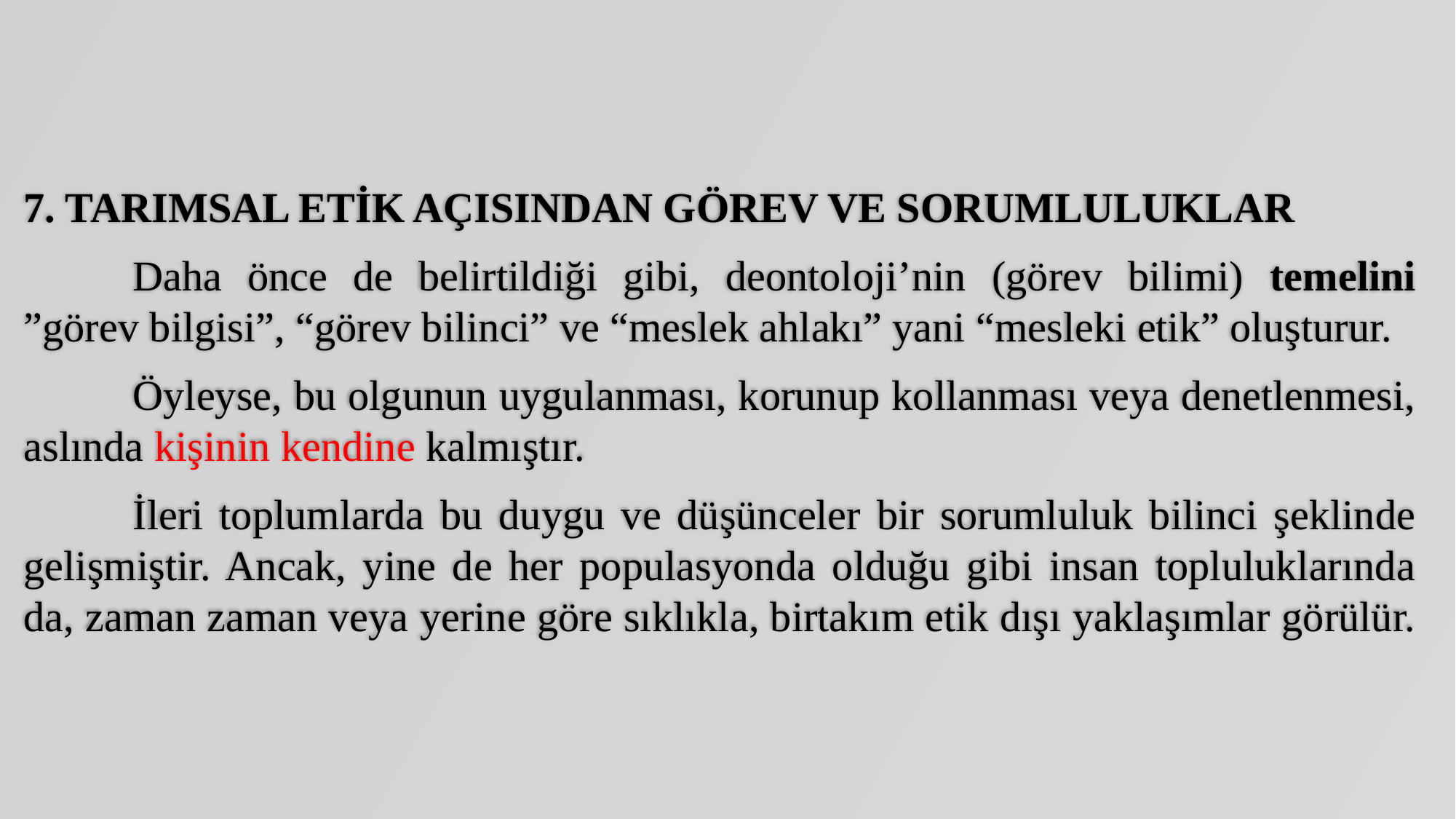

7. TARIMSAL ETİK AÇISINDAN GÖREV VE SORUMLULUKLAR
	Daha önce de belirtildiği gibi, deontoloji’nin (görev bilimi) temelini ”görev bilgisi”, “görev bilinci” ve “meslek ahlakı” yani “mesleki etik” oluşturur.
	Öyleyse, bu olgunun uygulanması, korunup kollanması veya denetlenmesi, aslında kişinin kendine kalmıştır.
	İleri toplumlarda bu duygu ve düşünceler bir sorumluluk bilinci şeklinde gelişmiştir. Ancak, yine de her populasyonda olduğu gibi insan topluluklarında da, zaman zaman veya yerine göre sıklıkla, birtakım etik dışı yaklaşımlar görülür.